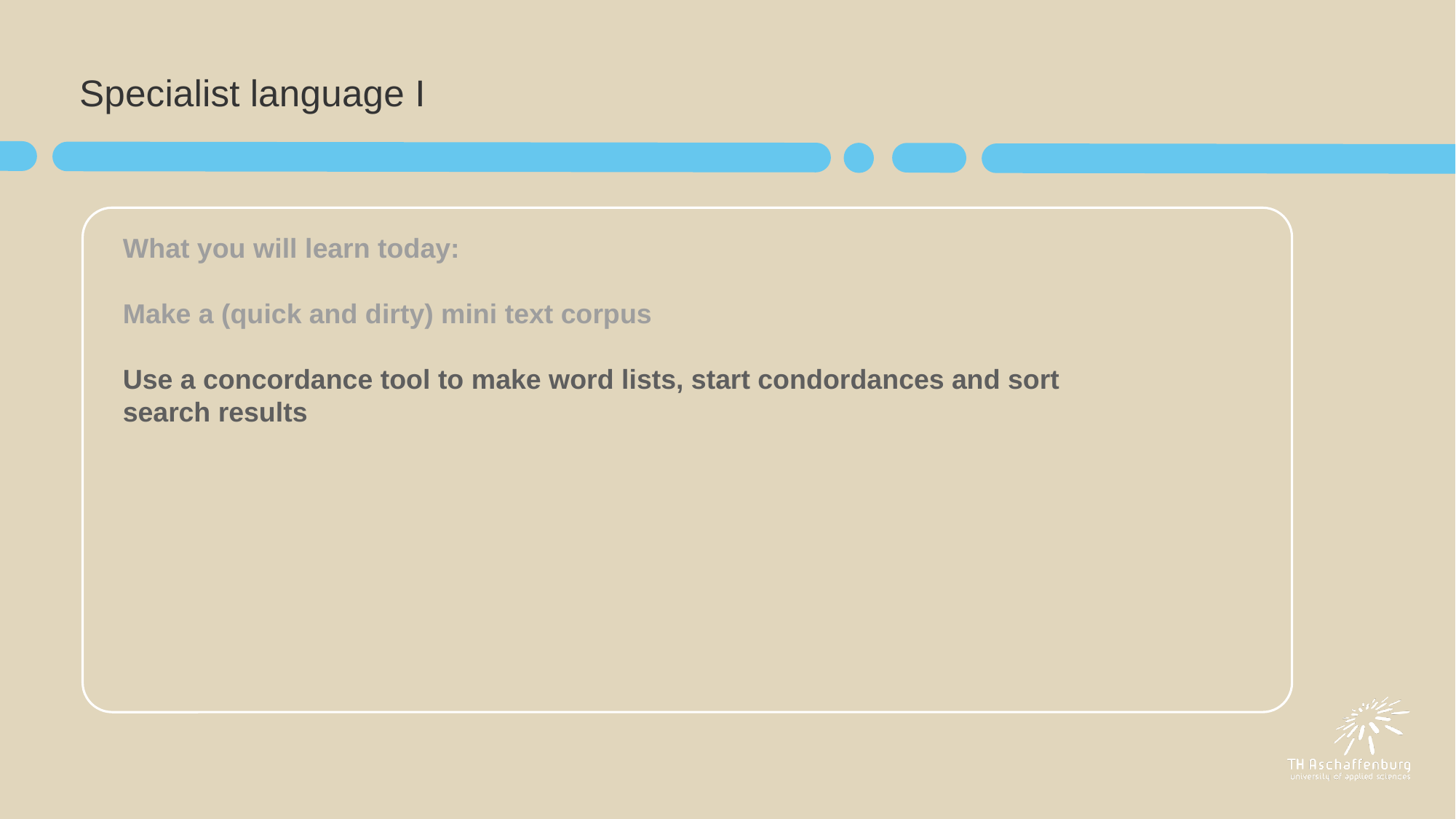

# Specialist language I
What you will learn today:

Make a (quick and dirty) mini text corpus

Use a concordance tool to make word lists, start condordances and sort search results